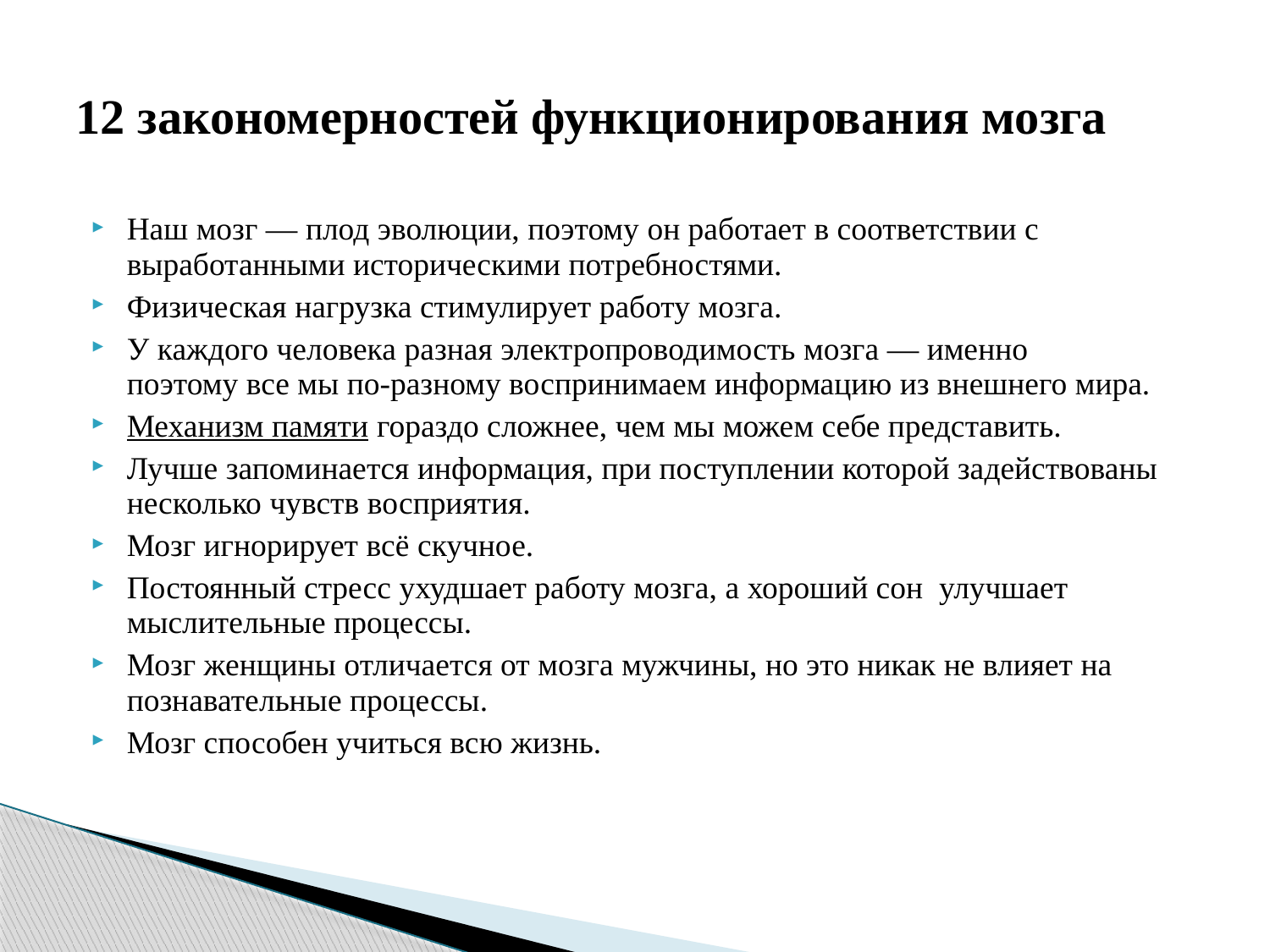

# 12 закономерностей функционирования мозга
Наш мозг — плод эволюции, поэтому он работает в соответствии с выработанными историческими потребностями.
Физическая нагрузка стимулирует работу мозга.
У каждого человека разная электропроводимость мозга — именно поэтому все мы по-разному воспринимаем информацию из внешнего мира.
Механизм памяти гораздо сложнее, чем мы можем себе представить.
Лучше запоминается информация, при поступлении которой задействованы несколько чувств восприятия.
Мозг игнорирует всё скучное.
Постоянный стресс ухудшает работу мозга, а хороший сон  улучшает мыслительные процессы.
Мозг женщины отличается от мозга мужчины, но это никак не влияет на познавательные процессы.
Мозг способен учиться всю жизнь.